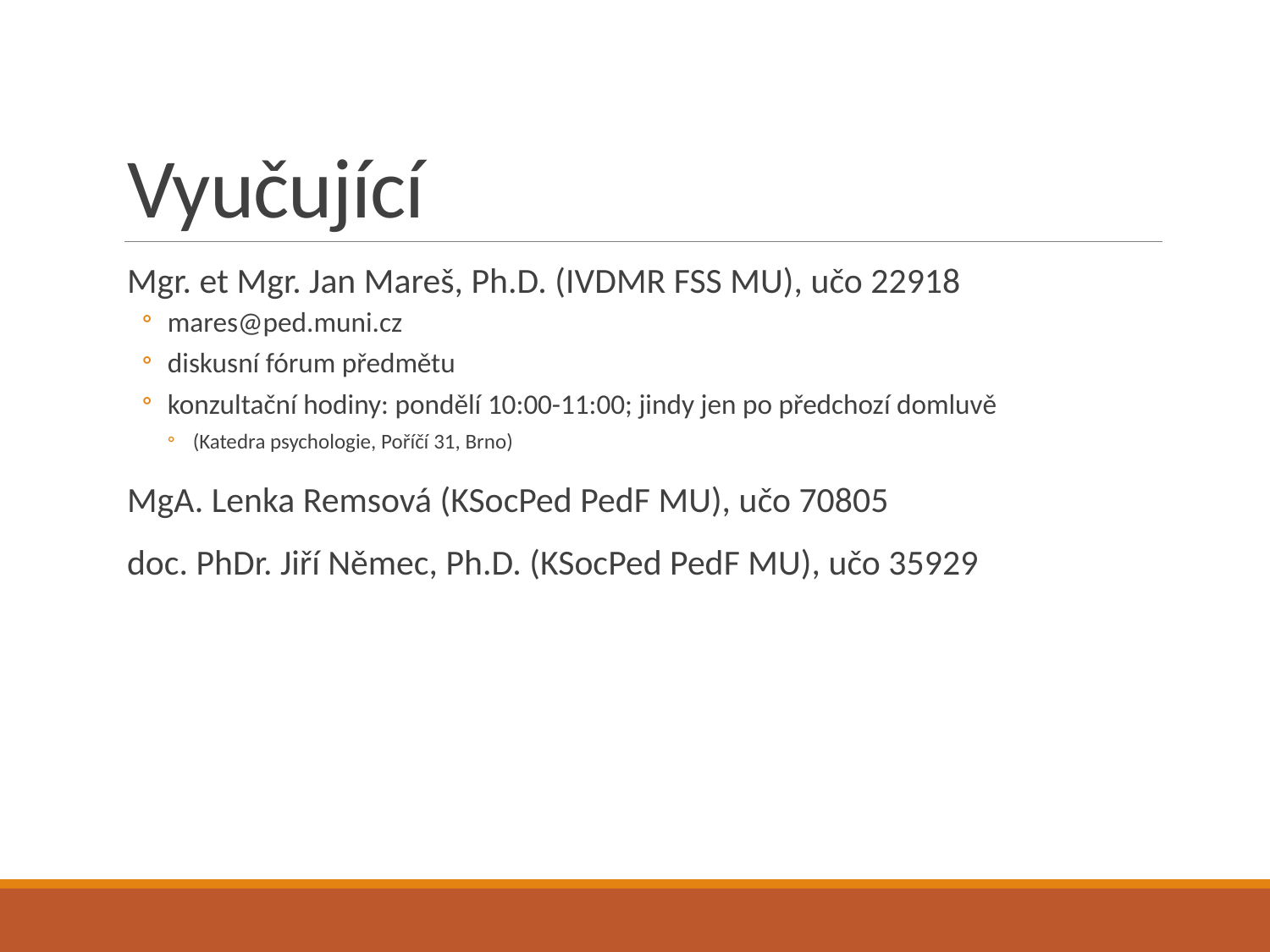

# Vyučující
Mgr. et Mgr. Jan Mareš, Ph.D. (IVDMR FSS MU), učo 22918
mares@ped.muni.cz
diskusní fórum předmětu
konzultační hodiny: pondělí 10:00-11:00; jindy jen po předchozí domluvě
(Katedra psychologie, Poříčí 31, Brno)
MgA. Lenka Remsová (KSocPed PedF MU), učo 70805
doc. PhDr. Jiří Němec, Ph.D. (KSocPed PedF MU), učo 35929